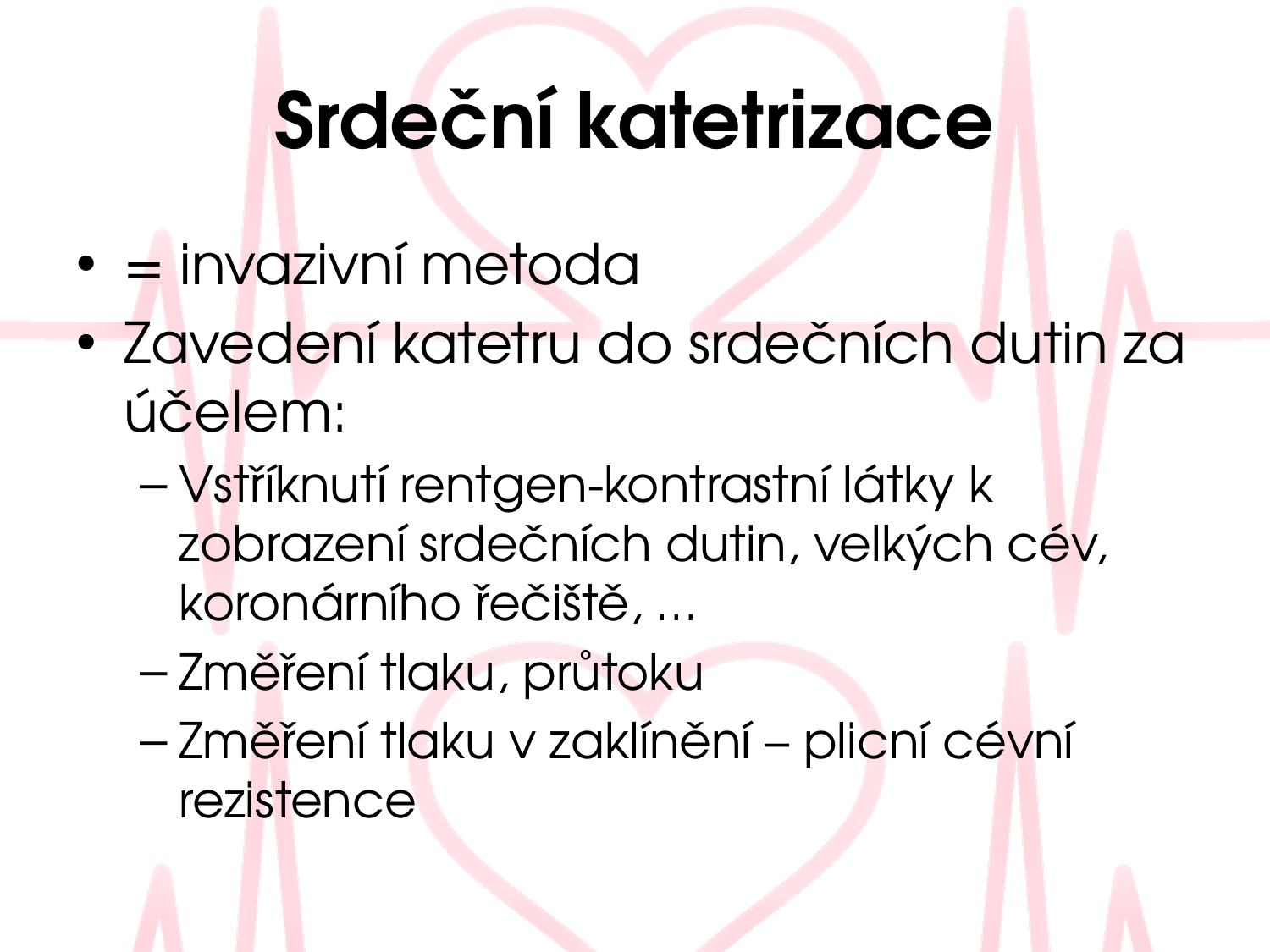

# Srdeční katetrizace
= invazivní metoda
Zavedení katetru do srdečních dutin za účelem:
Vstříknutí rentgen-kontrastní látky k zobrazení srdečních dutin, velkých cév, koronárního řečiště, …
Změření tlaku, průtoku
Změření tlaku v zaklínění – plicní cévní rezistence